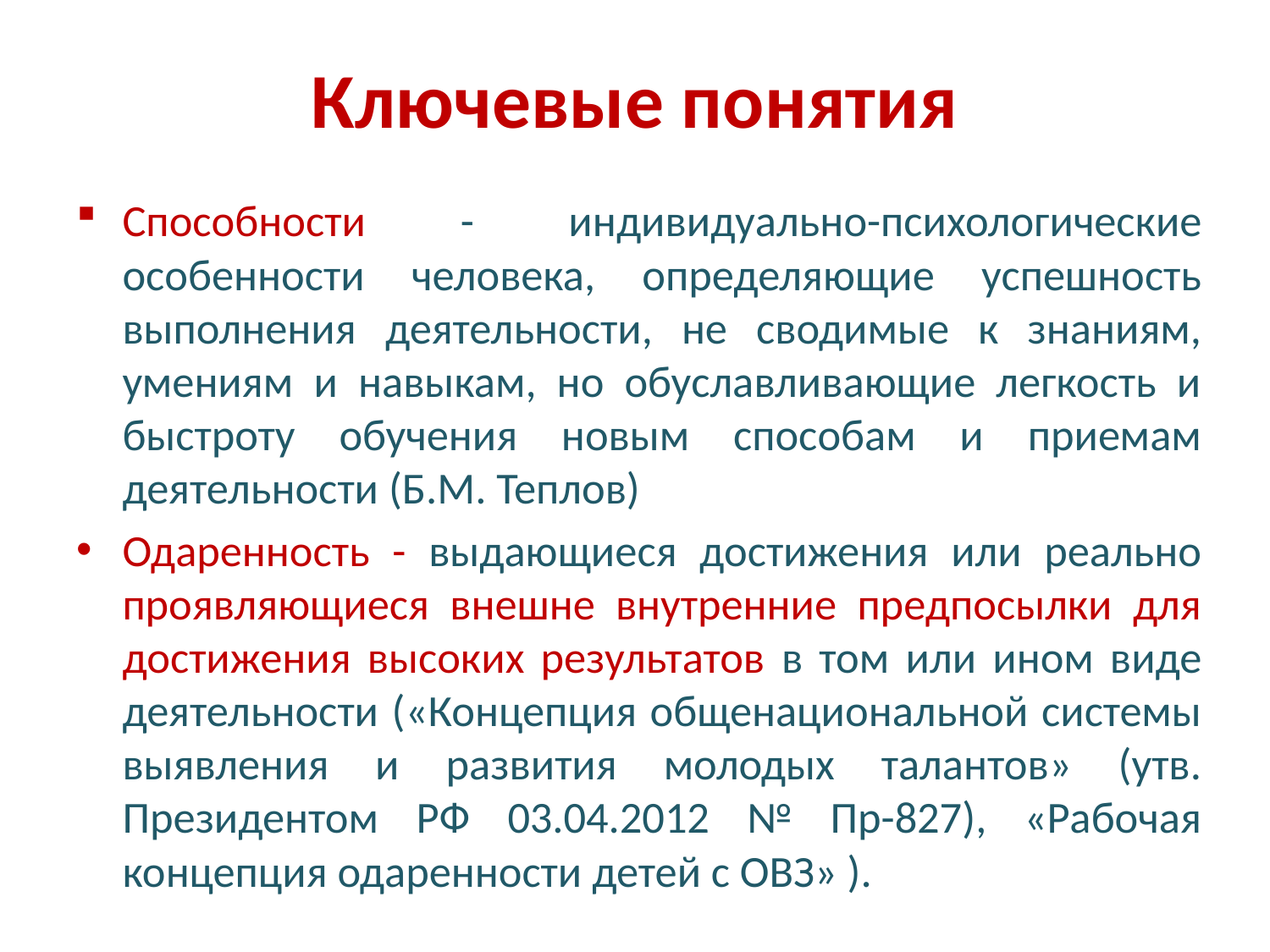

# Ключевые понятия
Способности - индивидуально-психологические особенности человека, определяющие успешность выполнения деятельности, не сводимые к знаниям, умениям и навыкам, но обуславливающие легкость и быстроту обучения новым способам и приемам деятельности (Б.М. Теплов)
Одаренность - выдающиеся достижения или реально проявляющиеся внешне внутренние предпосылки для достижения высоких результатов в том или ином виде деятельности («Концепция общенациональной системы выявления и развития молодых талантов» (утв. Президентом РФ 03.04.2012 № Пр-827), «Рабочая концепция одаренности детей с ОВЗ» ).